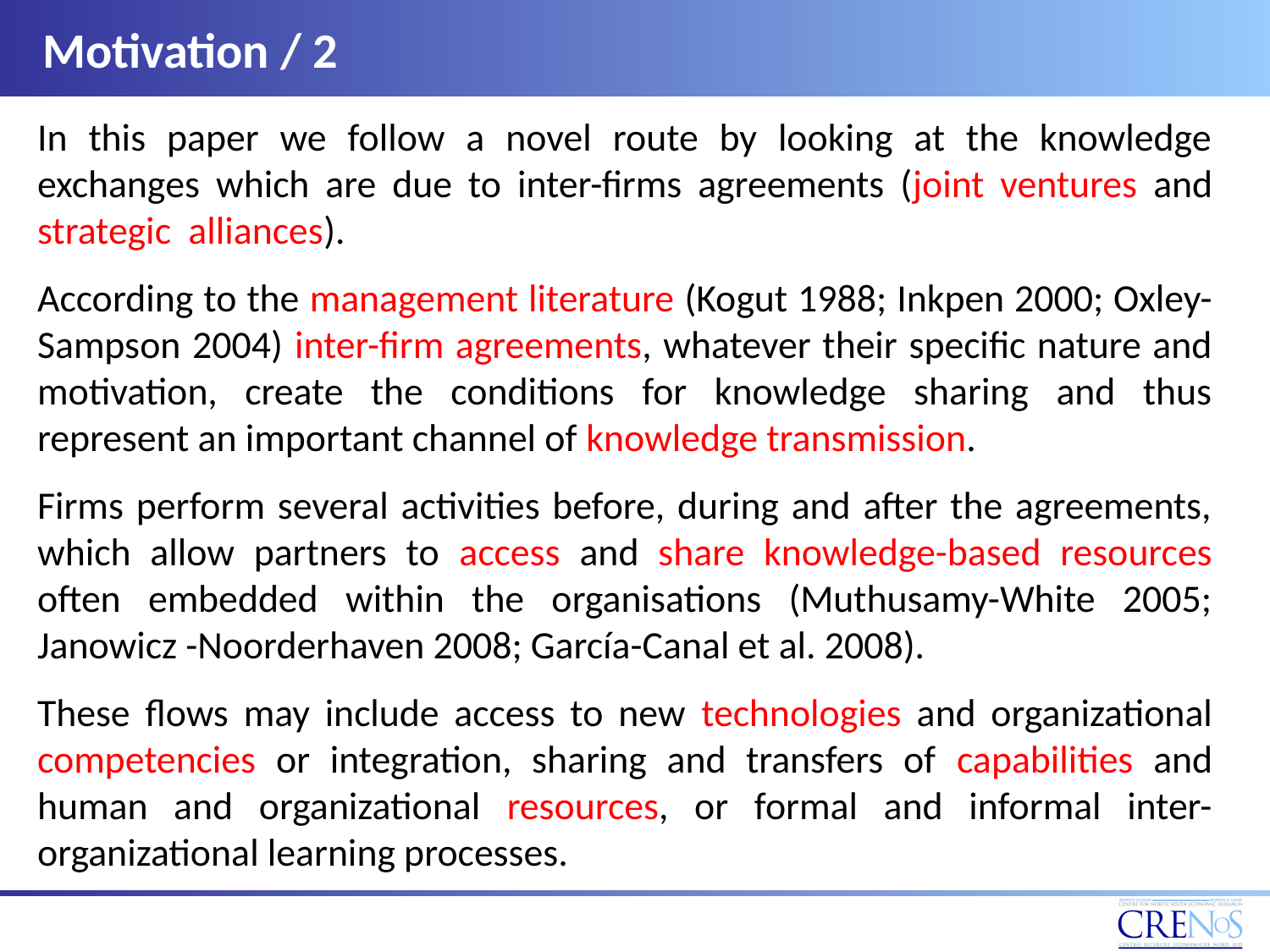

# Motivation / 2
In this paper we follow a novel route by looking at the knowledge exchanges which are due to inter-firms agreements (joint ventures and strategic  alliances).
According to the management literature (Kogut 1988; Inkpen 2000; Oxley-Sampson 2004) inter-firm agreements, whatever their specific nature and motivation, create the conditions for knowledge sharing and thus represent an important channel of knowledge transmission.
Firms perform several activities before, during and after the agreements, which allow partners to access and share knowledge-based resources often embedded within the organisations (Muthusamy-White 2005; Janowicz -Noorderhaven 2008; García-Canal et al. 2008).
These flows may include access to new technologies and organizational competencies or integration, sharing and transfers of capabilities and human and organizational resources, or formal and informal inter-organizational learning processes.